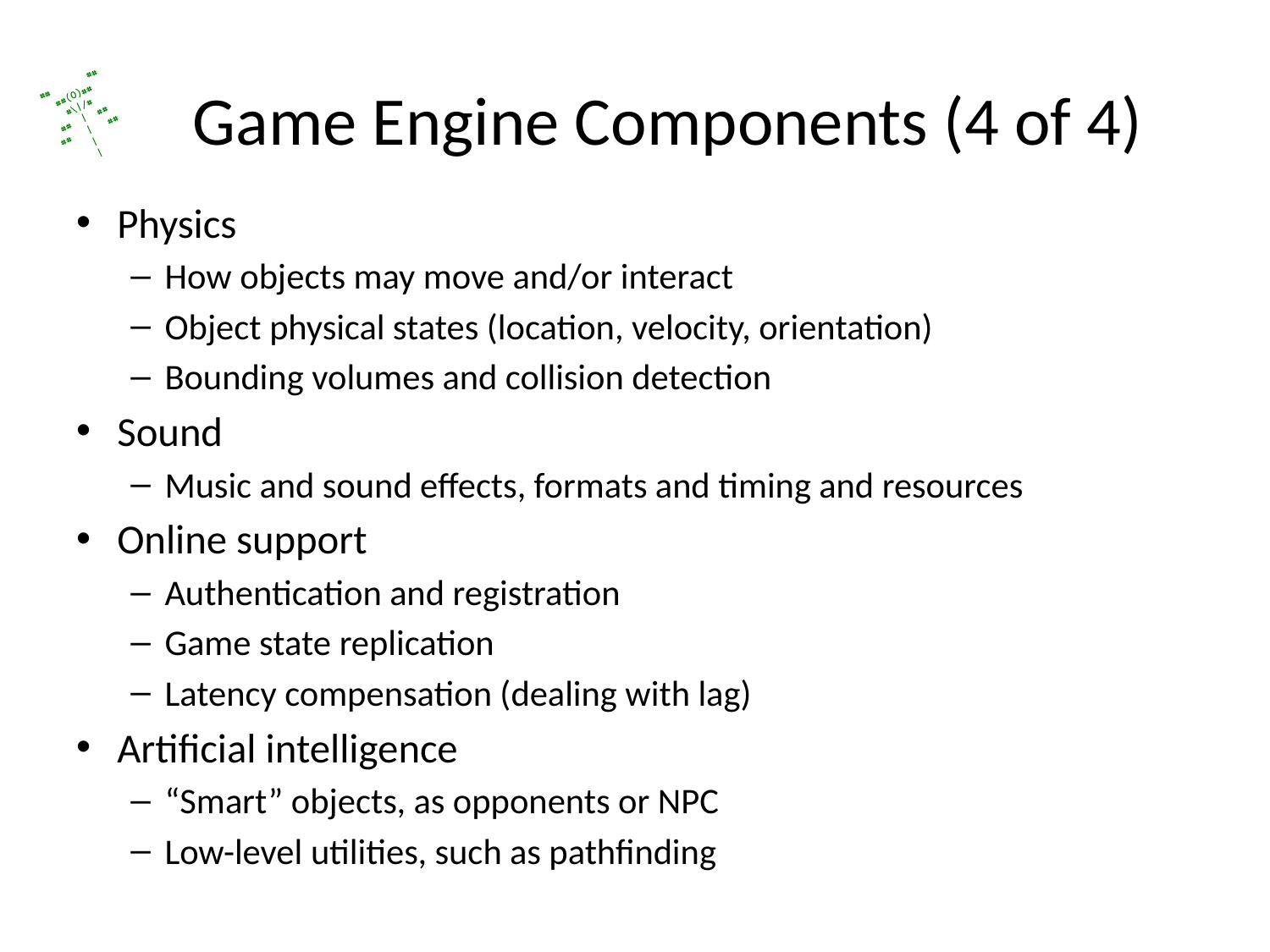

# Game Engine Components (4 of 4)
Physics
How objects may move and/or interact
Object physical states (location, velocity, orientation)
Bounding volumes and collision detection
Sound
Music and sound effects, formats and timing and resources
Online support
Authentication and registration
Game state replication
Latency compensation (dealing with lag)
Artificial intelligence
“Smart” objects, as opponents or NPC
Low-level utilities, such as pathfinding